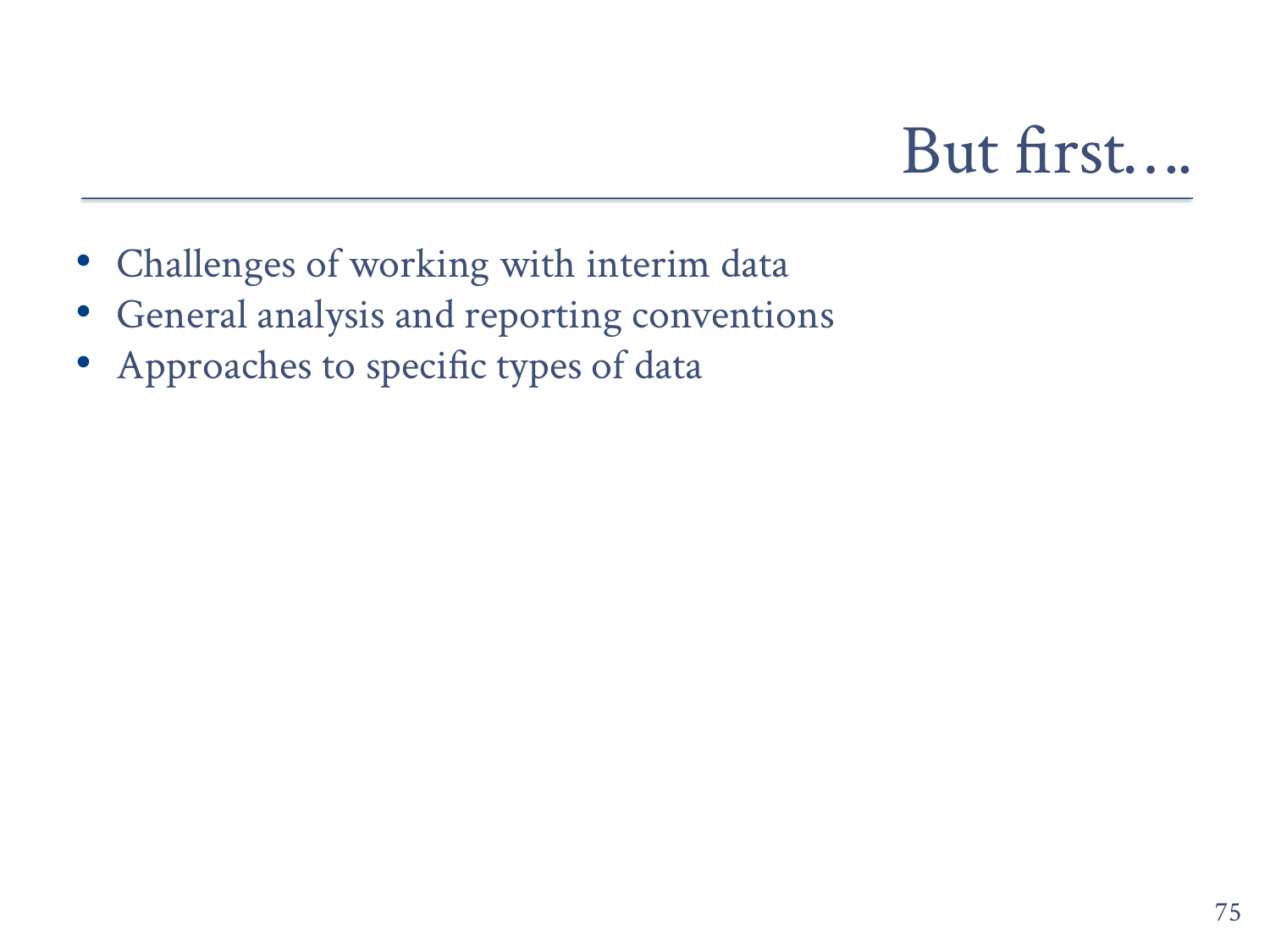

# But first….
Challenges of working with interim data
General analysis and reporting conventions
Approaches to specific types of data
75